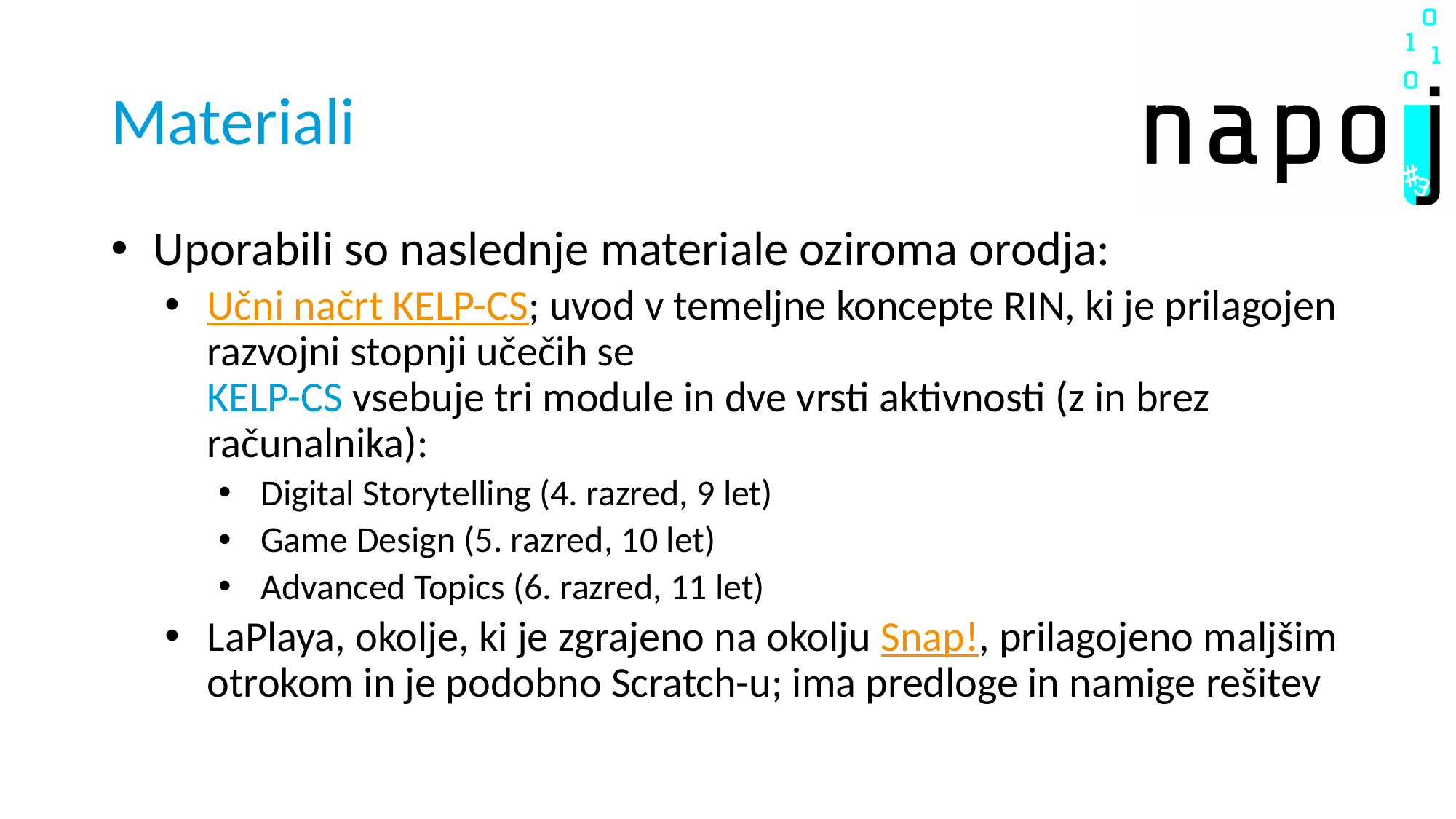

# Materiali
Uporabili so naslednje materiale oziroma orodja:
Učni načrt KELP-CS; uvod v temeljne koncepte RIN, ki je prilagojen razvojni stopnji učečih se
KELP-CS vsebuje tri module in dve vrsti aktivnosti (z in brez računalnika):
Digital Storytelling (4. razred, 9 let)
Game Design (5. razred, 10 let)
Advanced Topics (6. razred, 11 let)
LaPlaya, okolje, ki je zgrajeno na okolju Snap!, prilagojeno maljšim otrokom in je podobno Scratch-u; ima predloge in namige rešitev